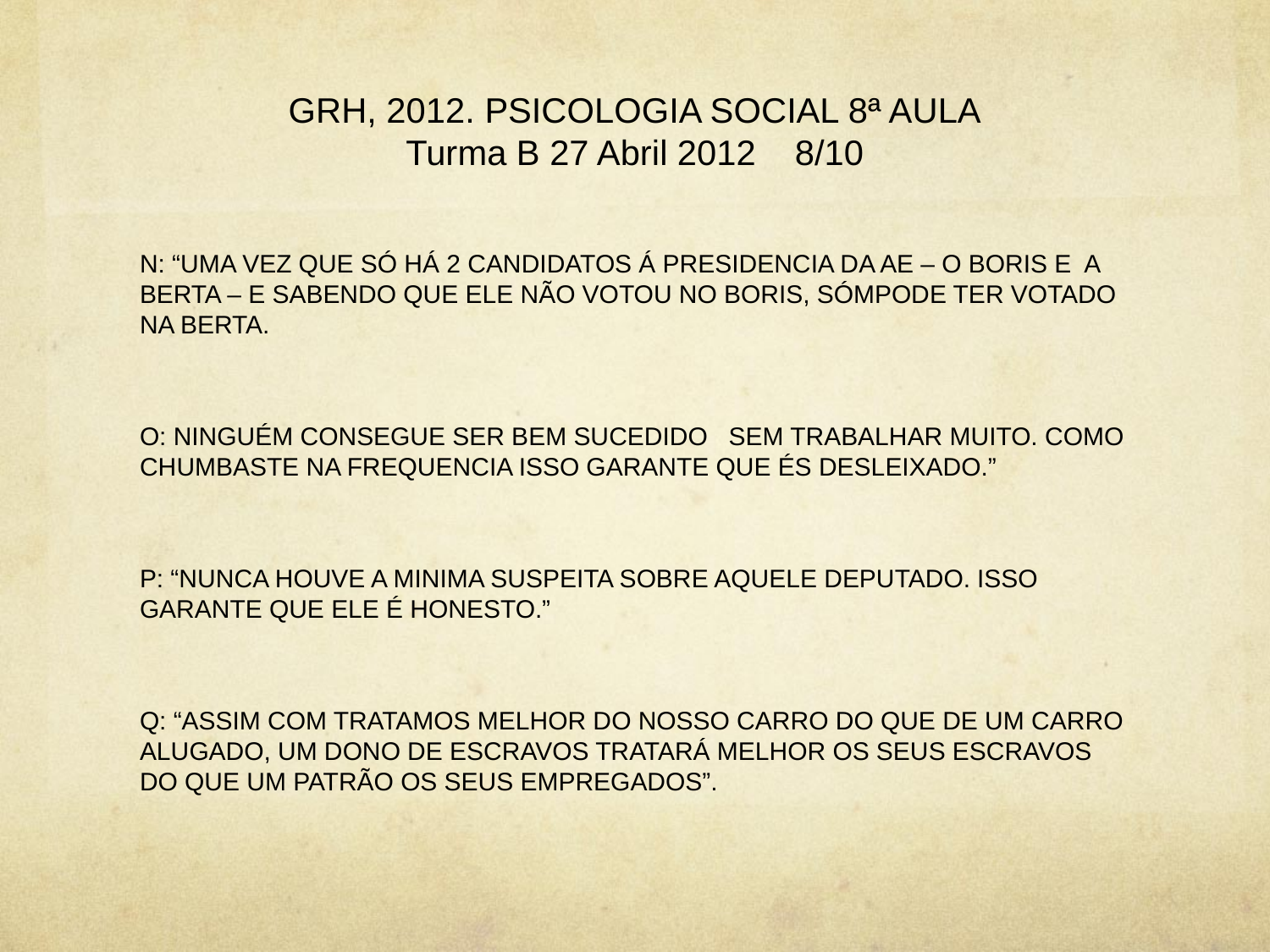

# GRH, 2012. PSICOLOGIA SOCIAL 8ª AULA Turma B 27 Abril 2012    8/10
N: “UMA VEZ QUE SÓ HÁ 2 CANDIDATOS Á PRESIDENCIA DA AE – O BORIS E  A BERTA – E SABENDO QUE ELE NÃO VOTOU NO BORIS, SÓMPODE TER VOTADO NA BERTA.

O: NINGUÉM CONSEGUE SER BEM SUCEDIDO   SEM TRABALHAR MUITO. COMO CHUMBASTE NA FREQUENCIA ISSO GARANTE QUE ÉS DESLEIXADO.”

P: “NUNCA HOUVE A MINIMA SUSPEITA SOBRE AQUELE DEPUTADO. ISSO GARANTE QUE ELE É HONESTO.”

Q: “ASSIM COM TRATAMOS MELHOR DO NOSSO CARRO DO QUE DE UM CARRO ALUGADO, UM DONO DE ESCRAVOS TRATARÁ MELHOR OS SEUS ESCRAVOS DO QUE UM PATRÃO OS SEUS EMPREGADOS”.